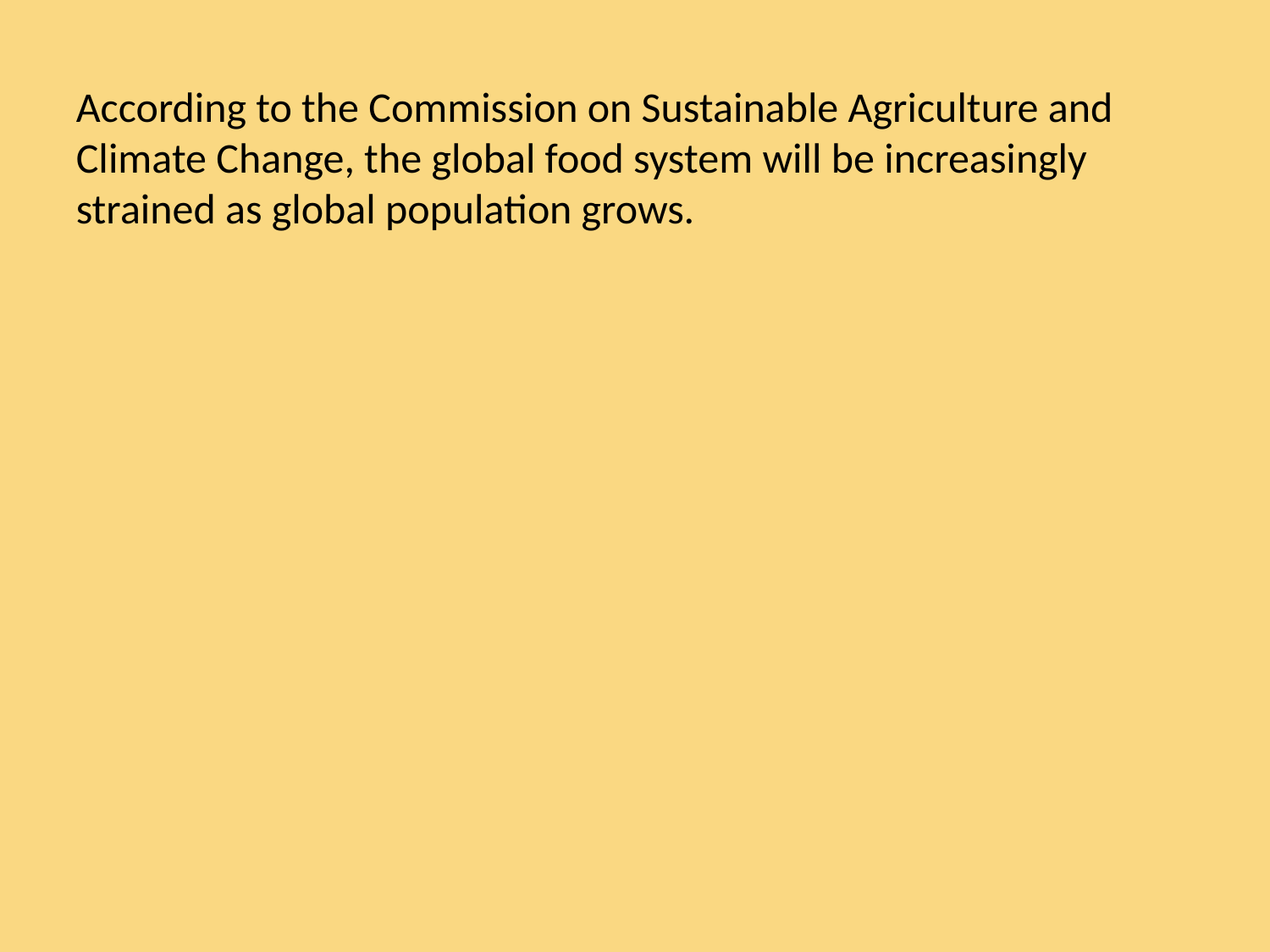

According to the Commission on Sustainable Agriculture and Climate Change, the global food system will be increasingly strained as global population grows.